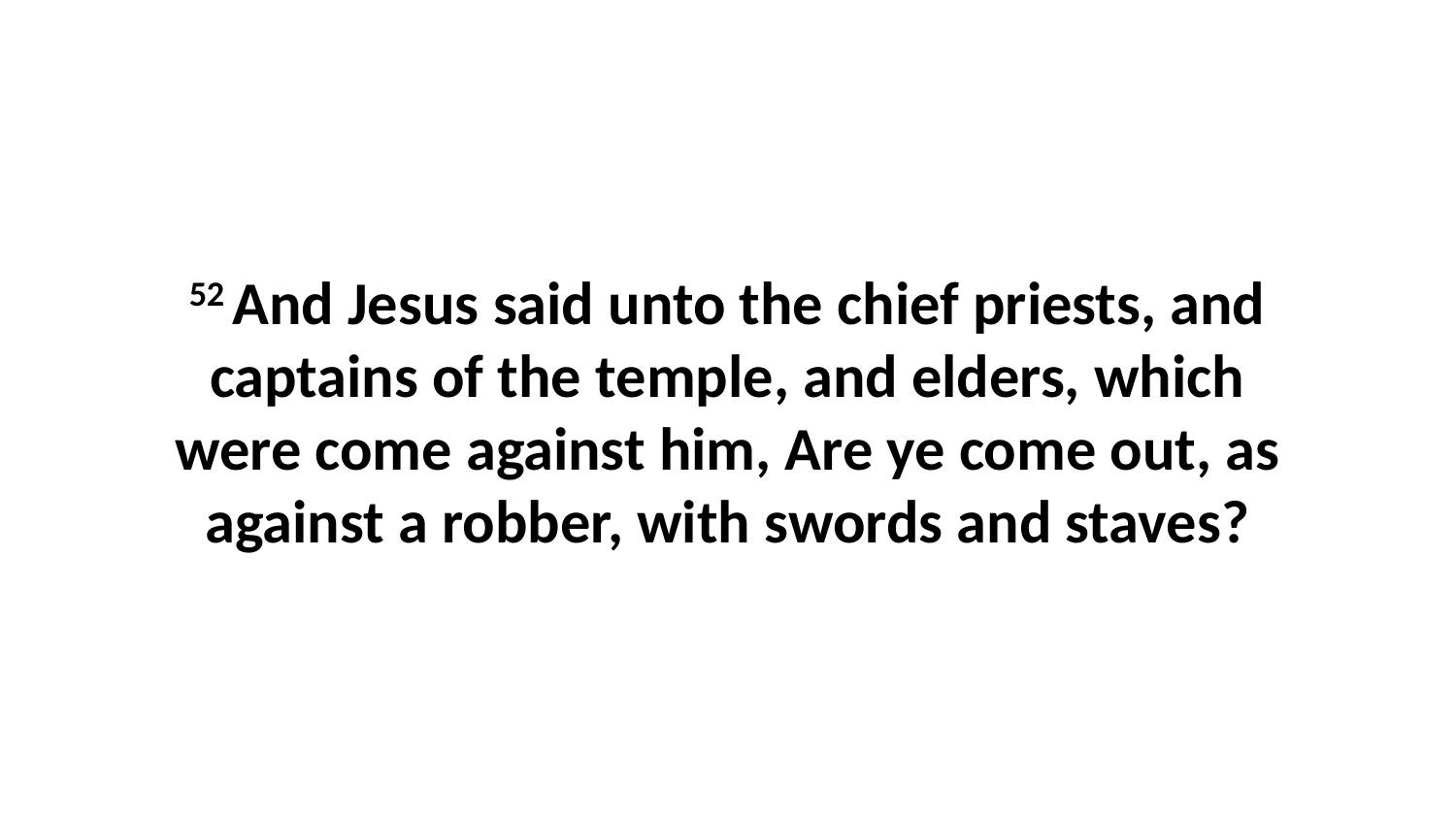

52 And Jesus said unto the chief priests, and captains of the temple, and elders, which were come against him, Are ye come out, as against a robber, with swords and staves?